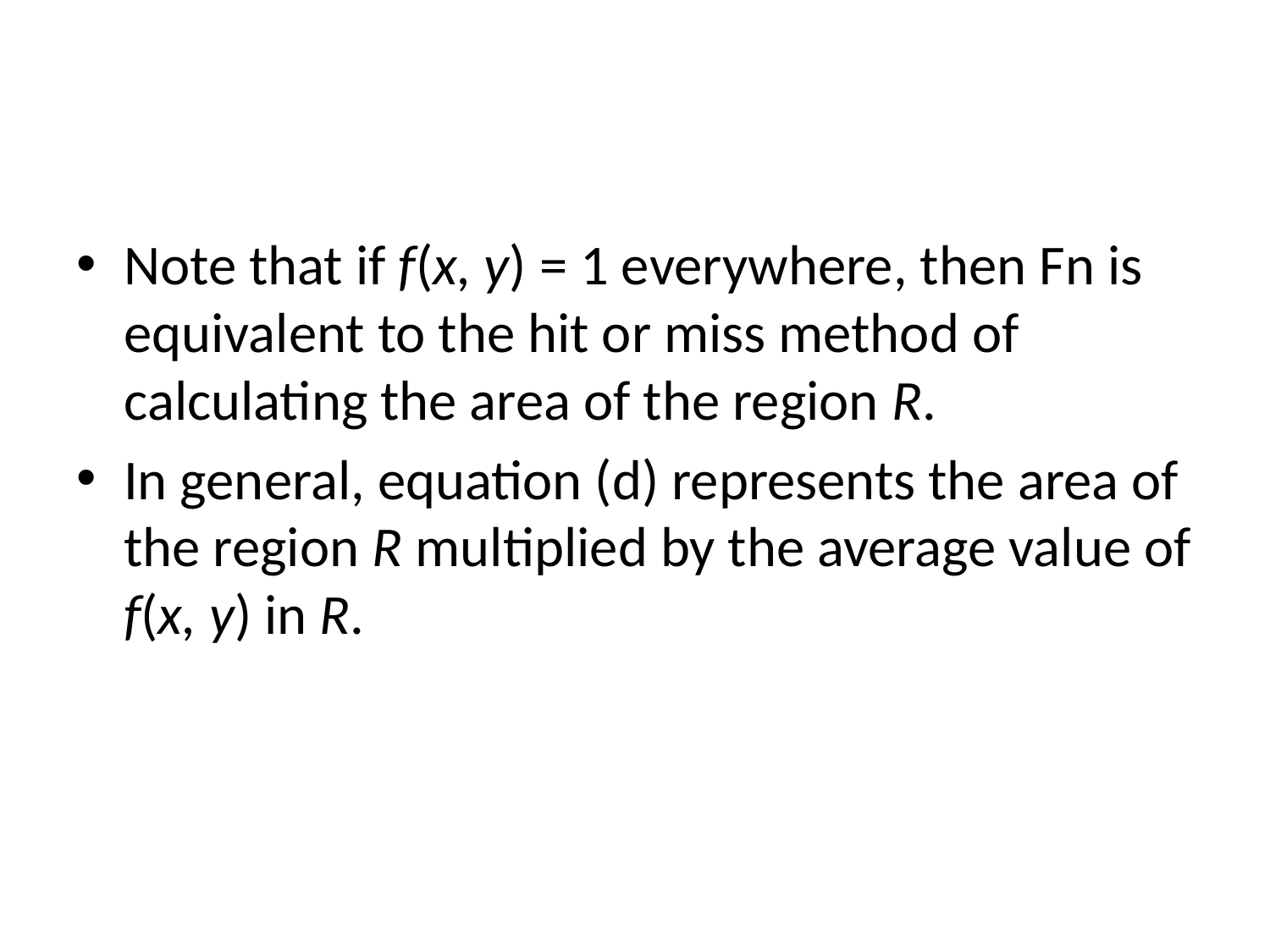

#
Note that if f(x, y) = 1 everywhere, then Fn is equivalent to the hit or miss method of calculating the area of the region R.
In general, equation (d) represents the area of the region R multiplied by the average value of f(x, y) in R.